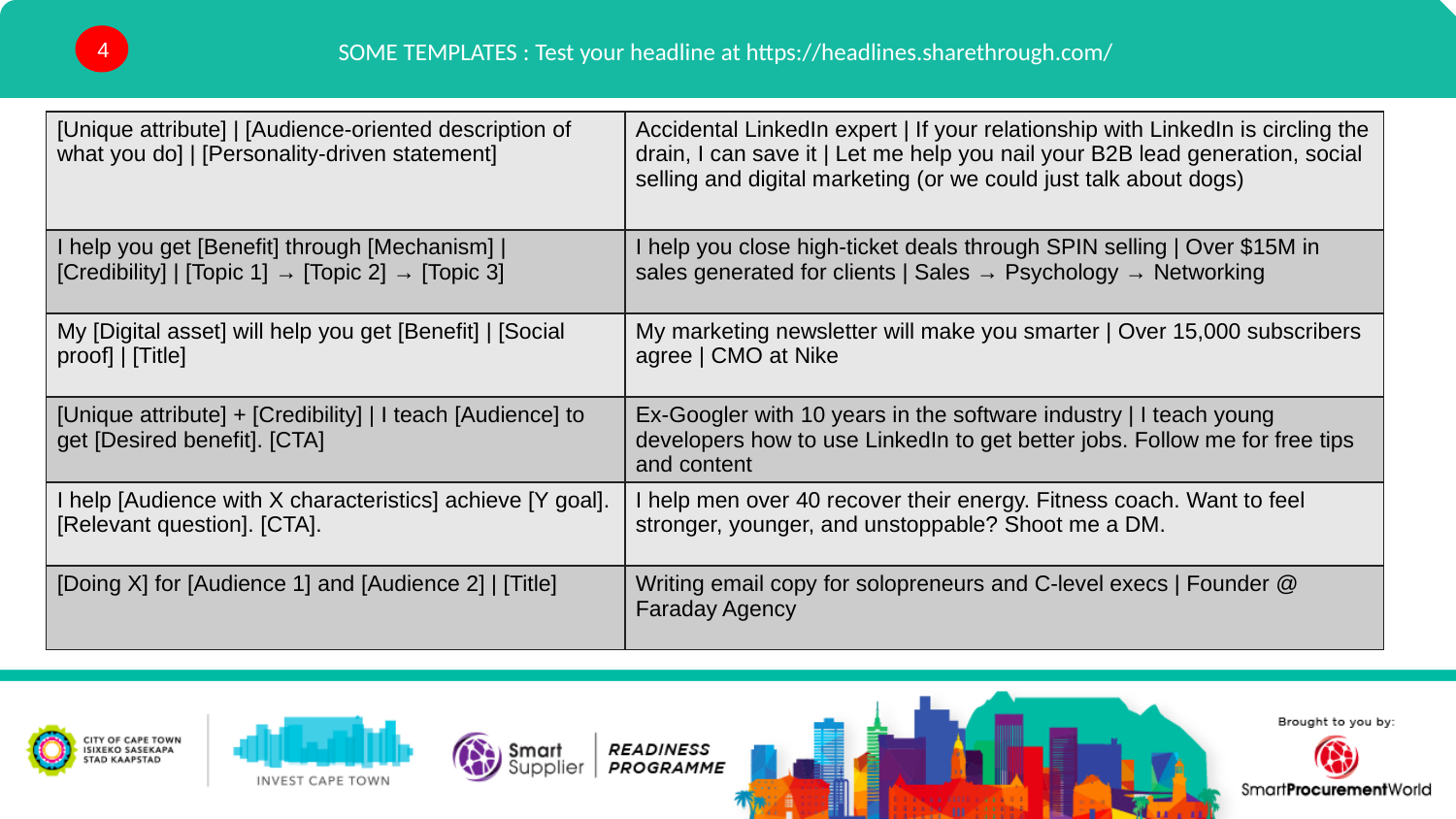

SOME TEMPLATES : Test your headline at https://headlines.sharethrough.com/
4
| [Unique attribute] | [Audience-oriented description of what you do] | [Personality-driven statement] | Accidental LinkedIn expert | If your relationship with LinkedIn is circling the drain, I can save it | Let me help you nail your B2B lead generation, social selling and digital marketing (or we could just talk about dogs) |
| --- | --- |
| I help you get [Benefit] through [Mechanism] | [Credibility] | [Topic 1] → [Topic 2] → [Topic 3] | I help you close high-ticket deals through SPIN selling | Over $15M in sales generated for clients | Sales → Psychology → Networking |
| My [Digital asset] will help you get [Benefit] | [Social proof] | [Title] | My marketing newsletter will make you smarter | Over 15,000 subscribers agree | CMO at Nike |
| [Unique attribute] + [Credibility] | I teach [Audience] to get [Desired benefit]. [CTA] | Ex-Googler with 10 years in the software industry | I teach young developers how to use LinkedIn to get better jobs. Follow me for free tips and content |
| I help [Audience with X characteristics] achieve [Y goal]. [Relevant question]. [CTA]. | I help men over 40 recover their energy. Fitness coach. Want to feel stronger, younger, and unstoppable? Shoot me a DM. |
| [Doing X] for [Audience 1] and [Audience 2] | [Title] | Writing email copy for solopreneurs and C-level execs | Founder @ Faraday Agency |